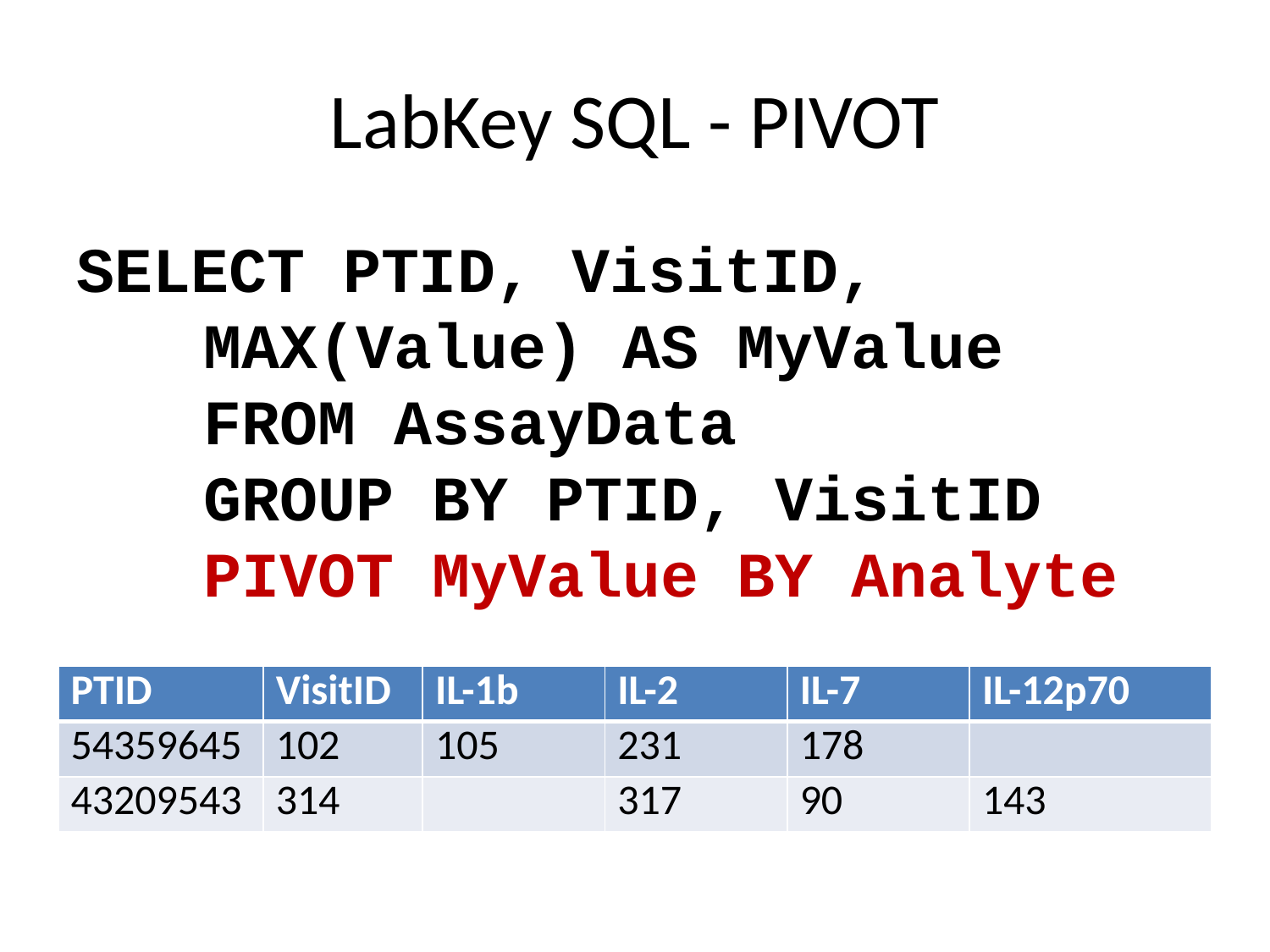

# LabKey SQL - PIVOT
SELECT PTID, VisitID,
	MAX(Value) AS MyValue
	FROM AssayData
	GROUP BY PTID, VisitID
	PIVOT MyValue BY Analyte

| PTID | VisitID | IL-1b | IL-2 | IL-7 | IL-12p70 |
| --- | --- | --- | --- | --- | --- |
| 54359645 | 102 | 105 | 231 | 178 |  |
| 43209543 | 314 |  | 317 | 90 | 143 |